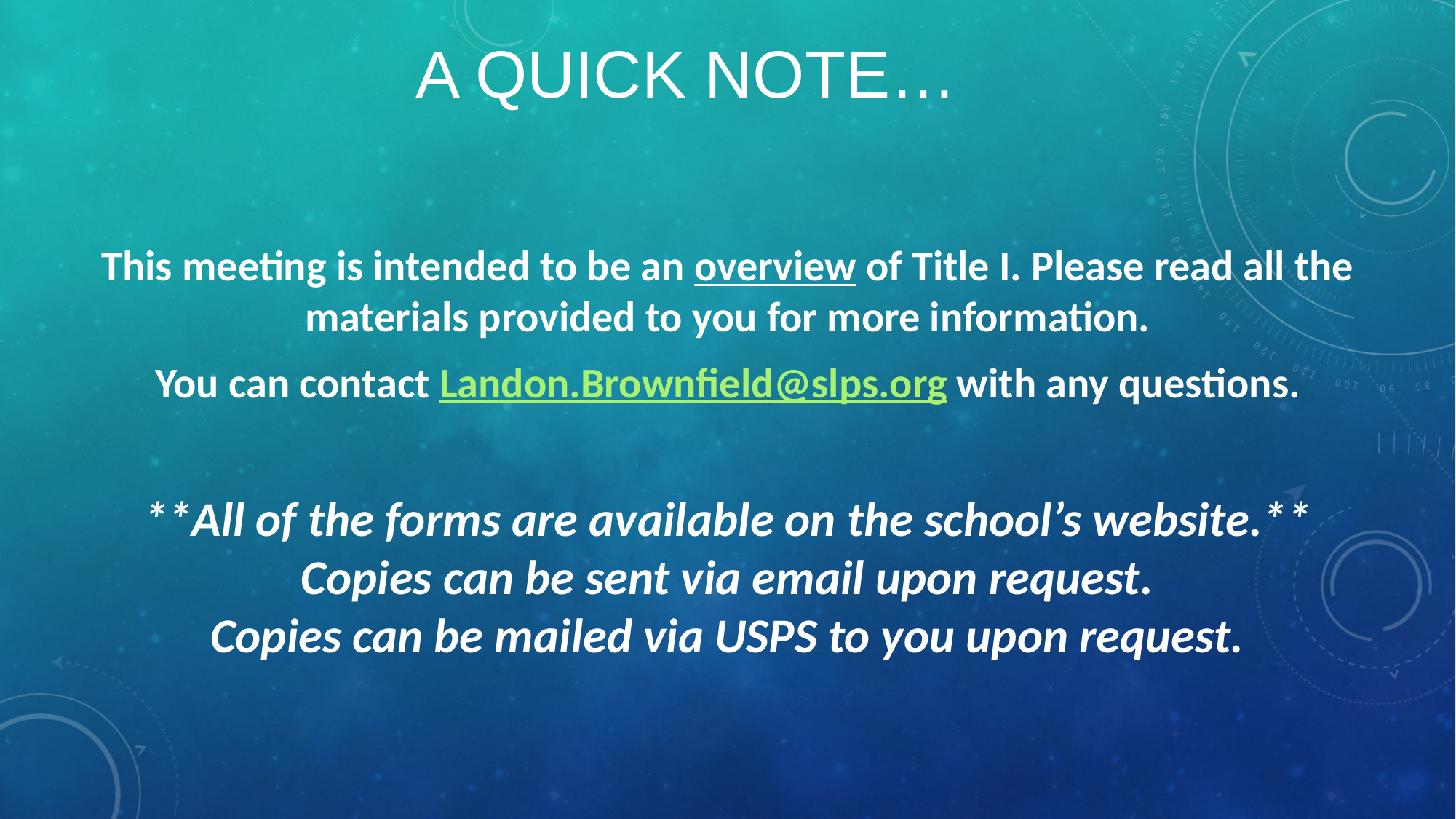

# A Quick Note…

This meeting is intended to be an overview of Title I. Please read all the materials provided to you for more information.
You can contact Landon.Brownfield@slps.org with any questions.

**All of the forms are available on the school’s website.**
Copies can be sent via email upon request.
Copies can be mailed via USPS to you upon request.